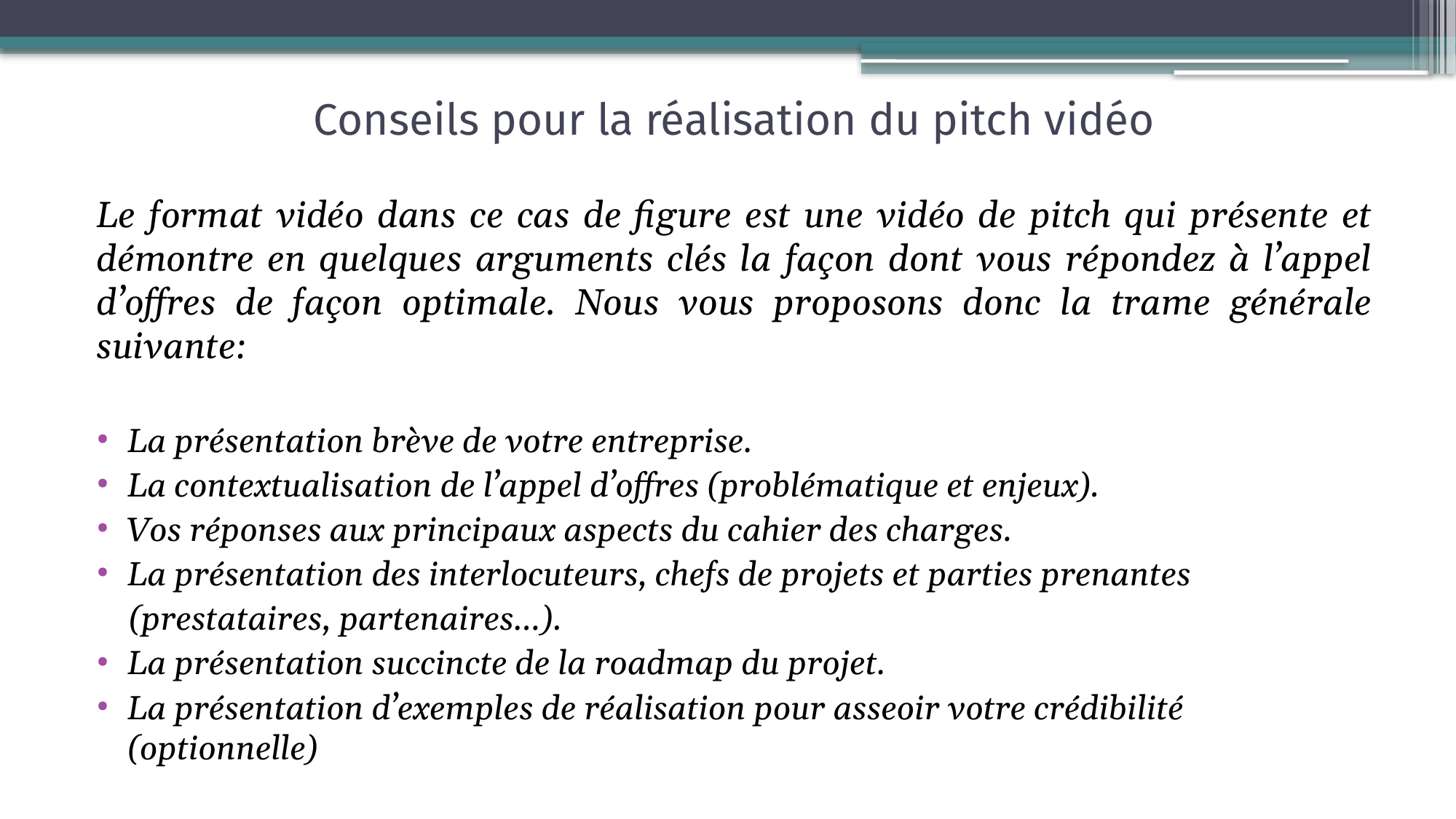

# Conseils pour la réalisation du pitch vidéo
Le format vidéo dans ce cas de figure est une vidéo de pitch qui présente et démontre en quelques arguments clés la façon dont vous répondez à l’appel d’offres de façon optimale. Nous vous proposons donc la trame générale suivante:

La présentation brève de votre entreprise.
La contextualisation de l’appel d’offres (problématique et enjeux).
Vos réponses aux principaux aspects du cahier des charges.
La présentation des interlocuteurs, chefs de projets et parties prenantes
    (prestataires, partenaires…).
La présentation succincte de la roadmap du projet.
La présentation d’exemples de réalisation pour asseoir votre crédibilité (optionnelle)